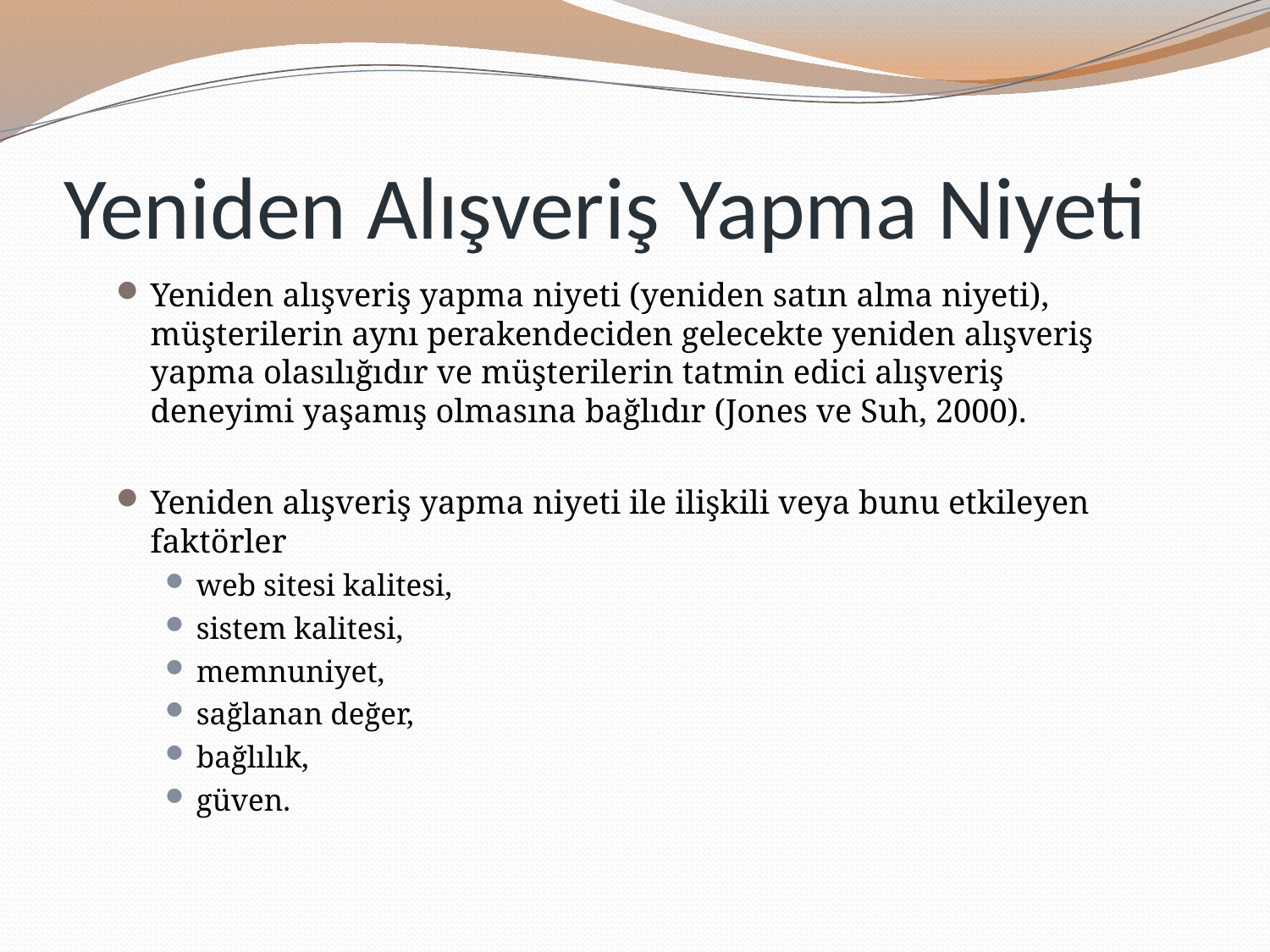

# Yeniden Alışveriş Yapma Niyeti
Yeniden alışveriş yapma niyeti (yeniden satın alma niyeti), müşterilerin aynı perakendeciden gelecekte yeniden alışveriş yapma olasılığıdır ve müşterilerin tatmin edici alışveriş deneyimi yaşamış olmasına bağlıdır (Jones ve Suh, 2000).

Yeniden alışveriş yapma niyeti ile ilişkili veya bunu etkileyen faktörler
web sitesi kalitesi,
sistem kalitesi,
memnuniyet,
sağlanan değer,
bağlılık,
güven.